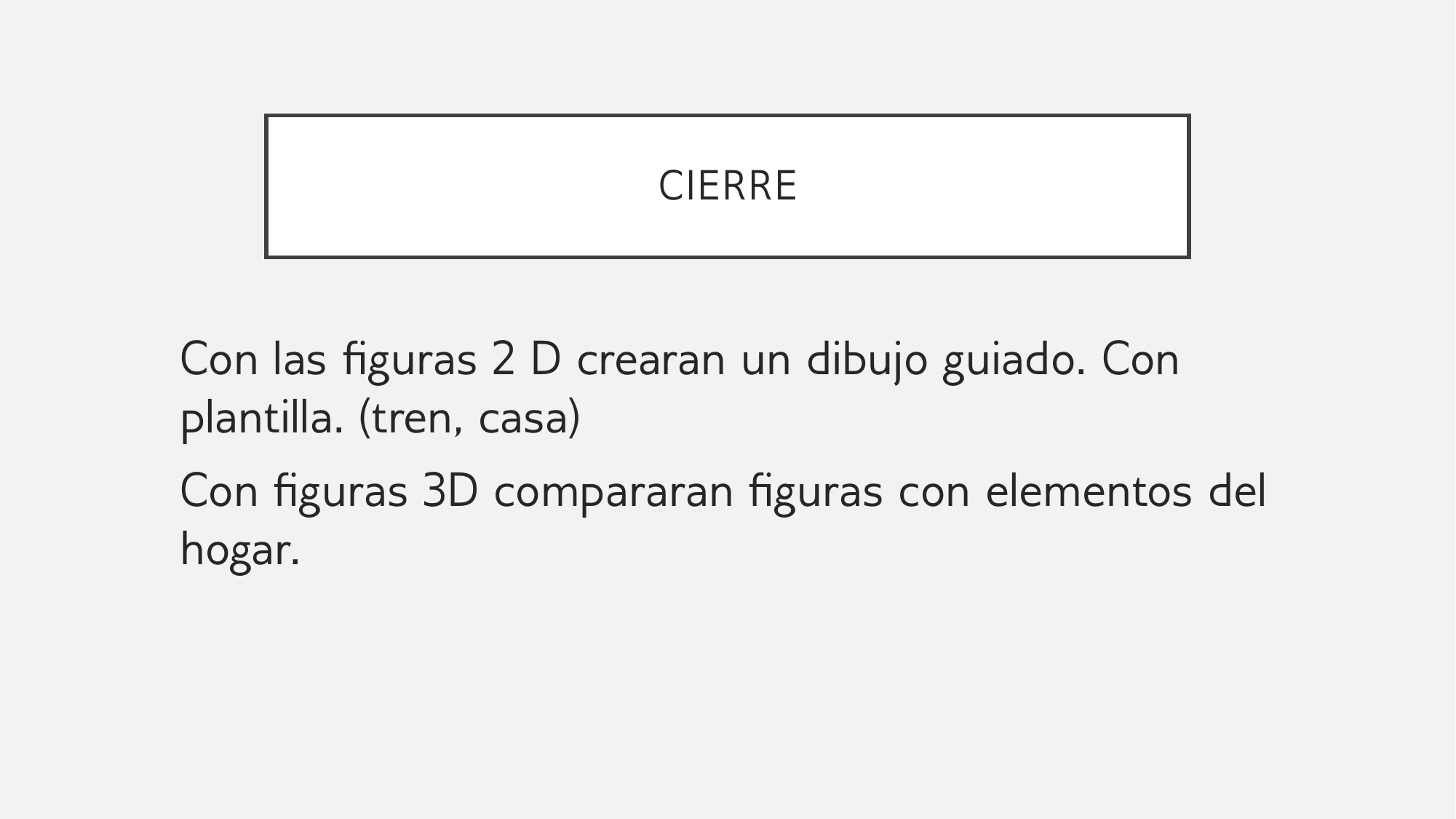

# Cierre
Con las figuras 2 D crearan un dibujo guiado. Con plantilla. (tren, casa)
Con figuras 3D compararan figuras con elementos del hogar.